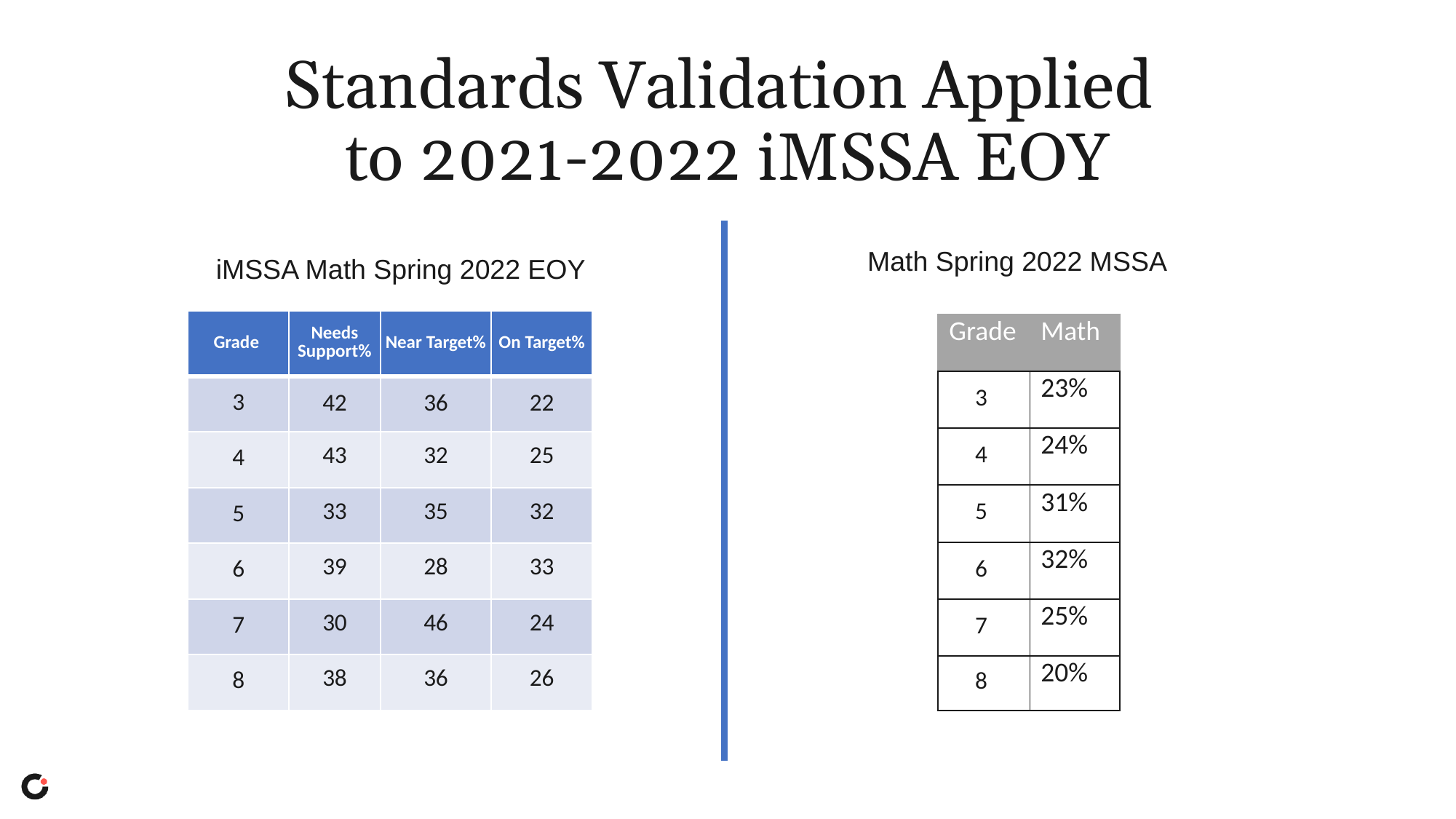

# Standards Validation Applied to 2021-2022 iMSSA EOY

	iMSSA Math Spring 2022 EOY

Math Spring 2022 MSSA
| Grade | Needs Support% | Near Target% | On Target% |
| --- | --- | --- | --- |
| 3 | 42 | 36 | 22 |
| 4 | 43 | 32 | 25 |
| 5 | 33 | 35 | 32 |
| 6 | 39 | 28 | 33 |
| 7 | 30 | 46 | 24 |
| 8 | 38 | 36 | 26 |
| Grade | Math |
| --- | --- |
| 3 | 23% |
| 4 | 24% |
| 5 | 31% |
| 6 | 32% |
| 7 | 25% |
| 8 | 20% |